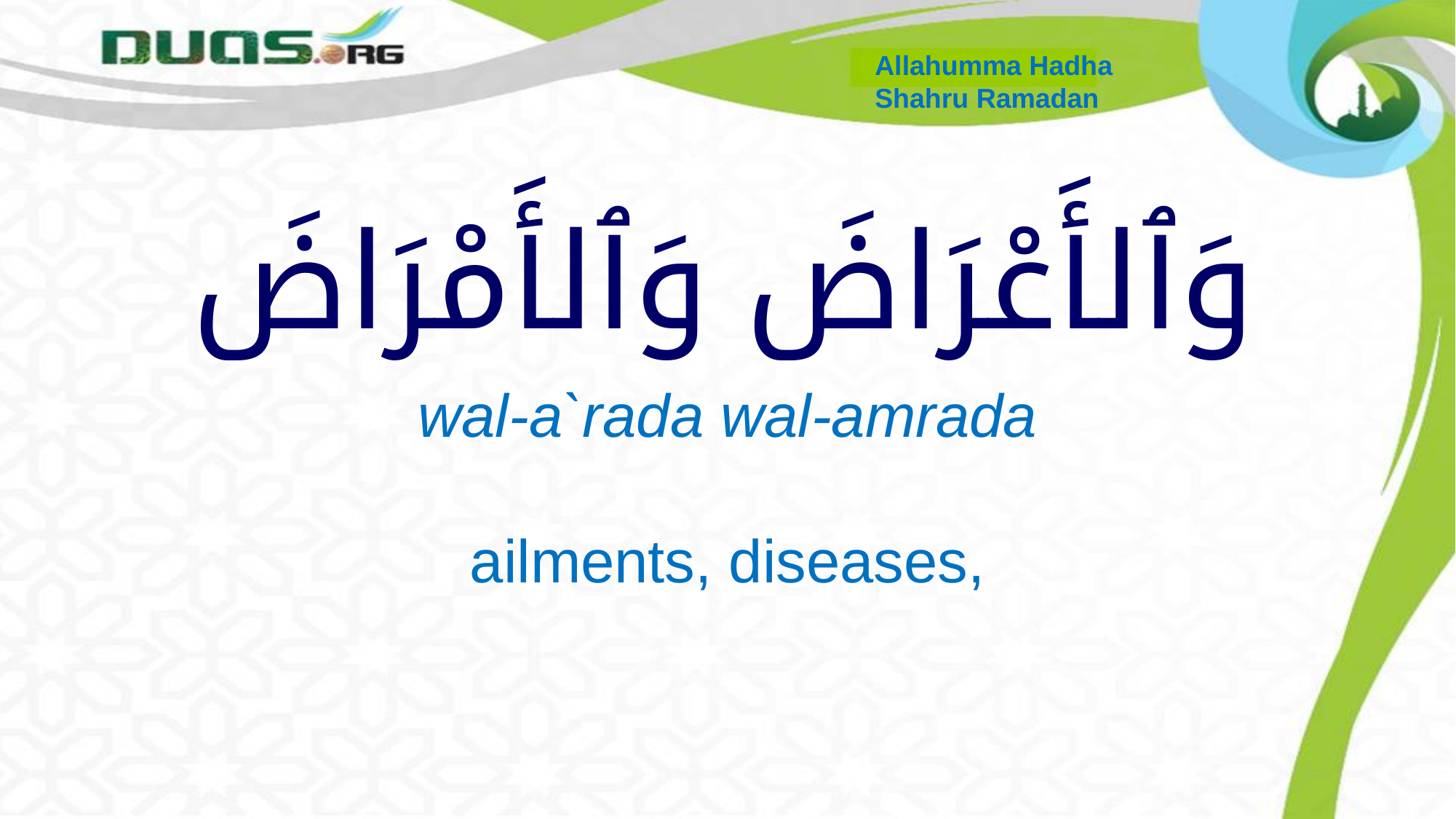

Allahumma Hadha
Shahru Ramadan
# وَٱلأَعْرَاضَ وَٱلأَمْرَاضَ
wal-a`rada wal-amrada

ailments, diseases,